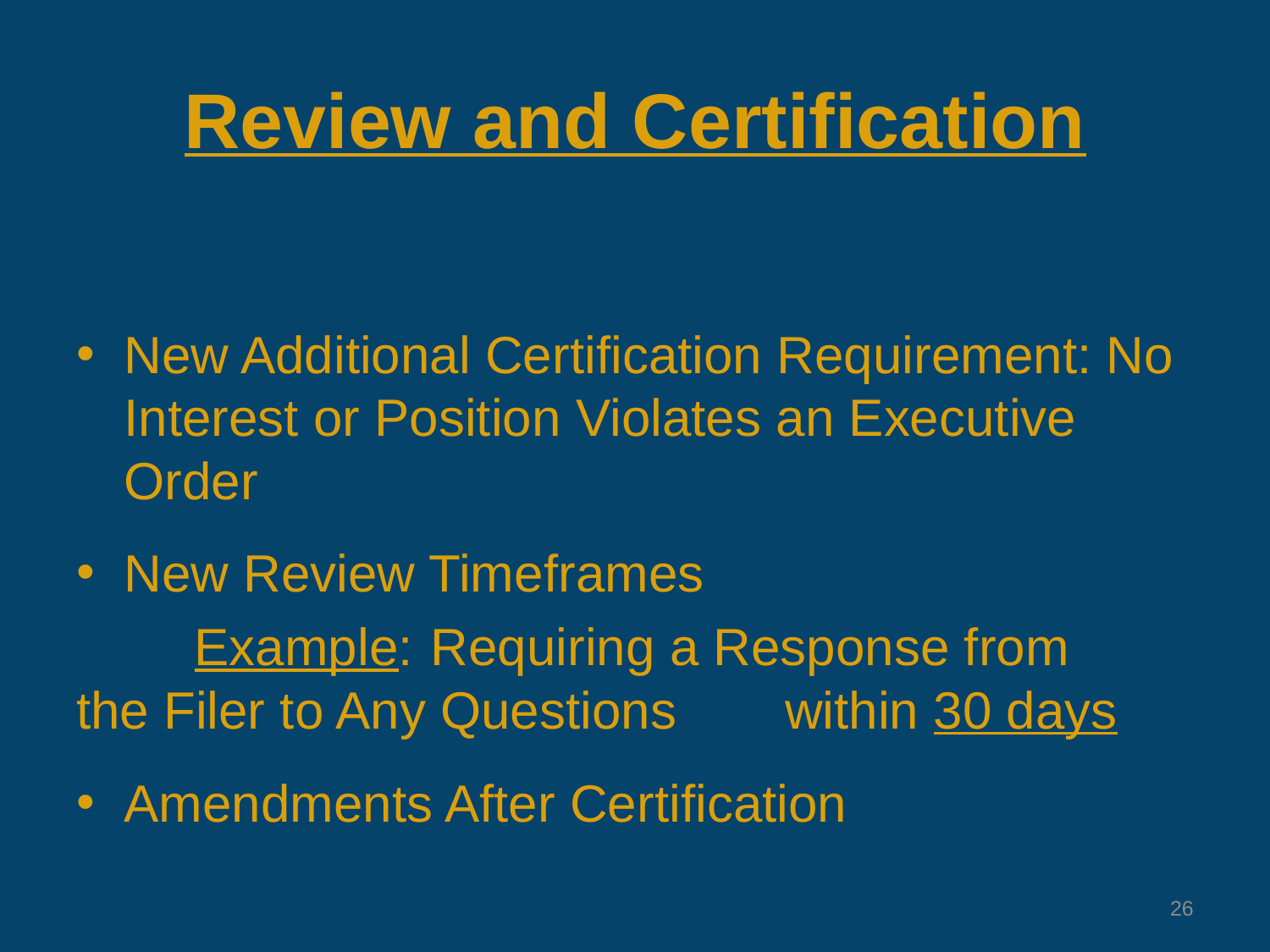

# Review and Certification

New Additional Certification Requirement: No Interest or Position Violates an Executive Order
New Review Timeframes
	Example: 	Requiring a Response from 			the Filer to Any Questions 				within 30 days
Amendments After Certification

26